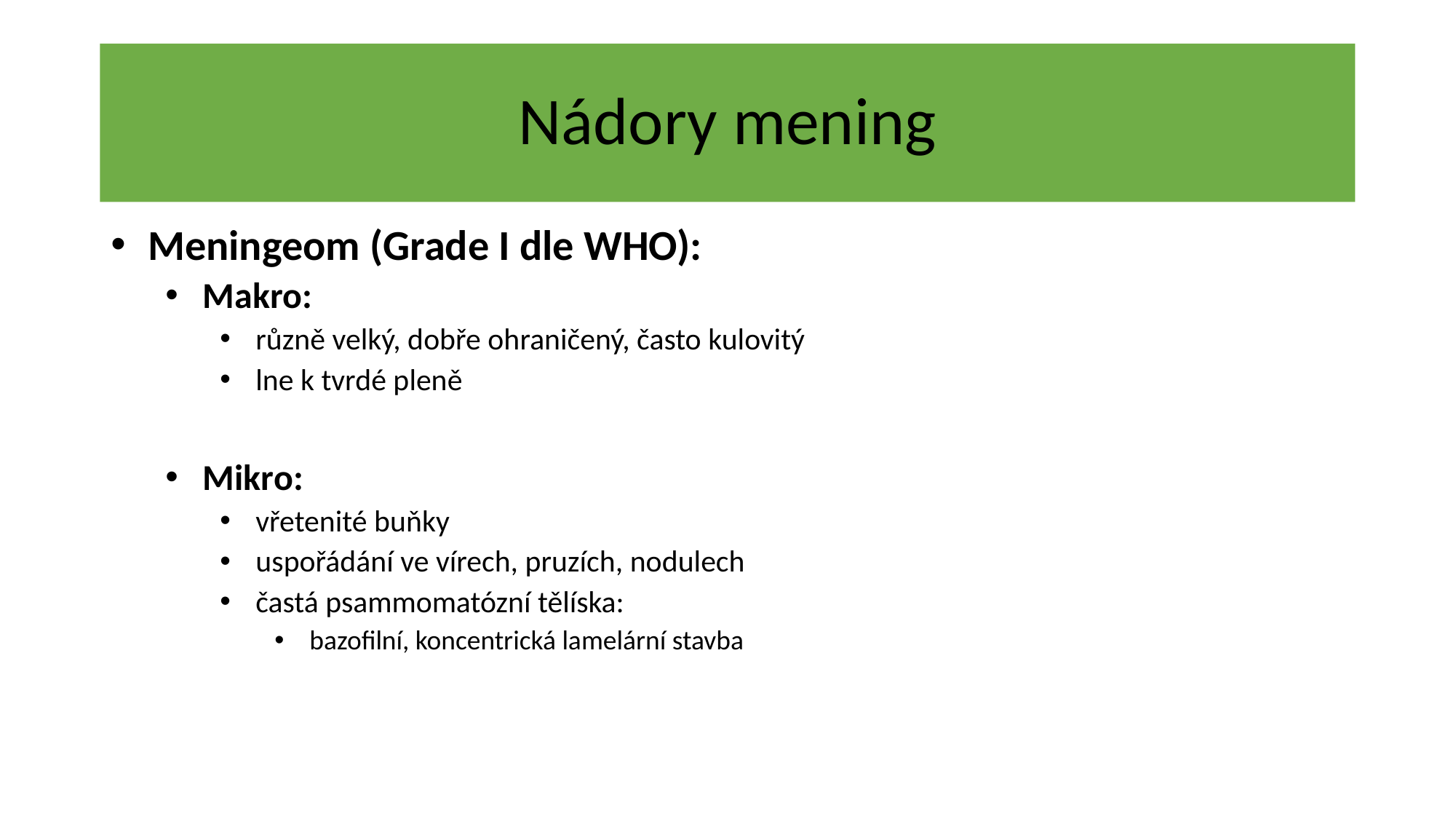

# Nádory mening
 Meningeom (Grade I dle WHO):
 Makro:
 různě velký, dobře ohraničený, často kulovitý
 lne k tvrdé pleně

 Mikro:
 vřetenité buňky
 uspořádání ve vírech, pruzích, nodulech
 častá psammomatózní tělíska:
 bazofilní, koncentrická lamelární stavba